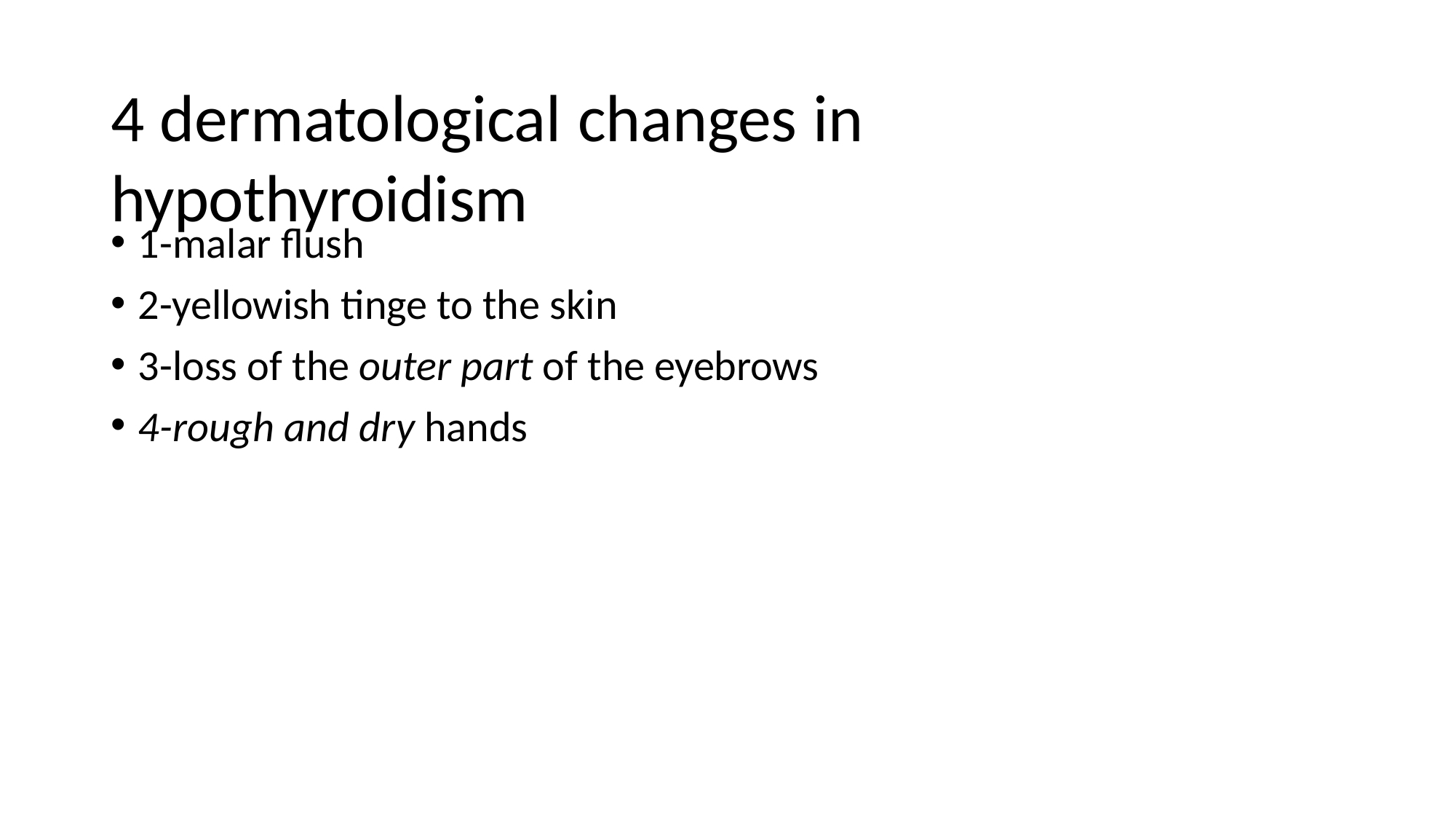

# 4 dermatological changes in hypothyroidism
1-malar flush
2-yellowish tinge to the skin
3-loss of the outer part of the eyebrows
4-rough and dry hands